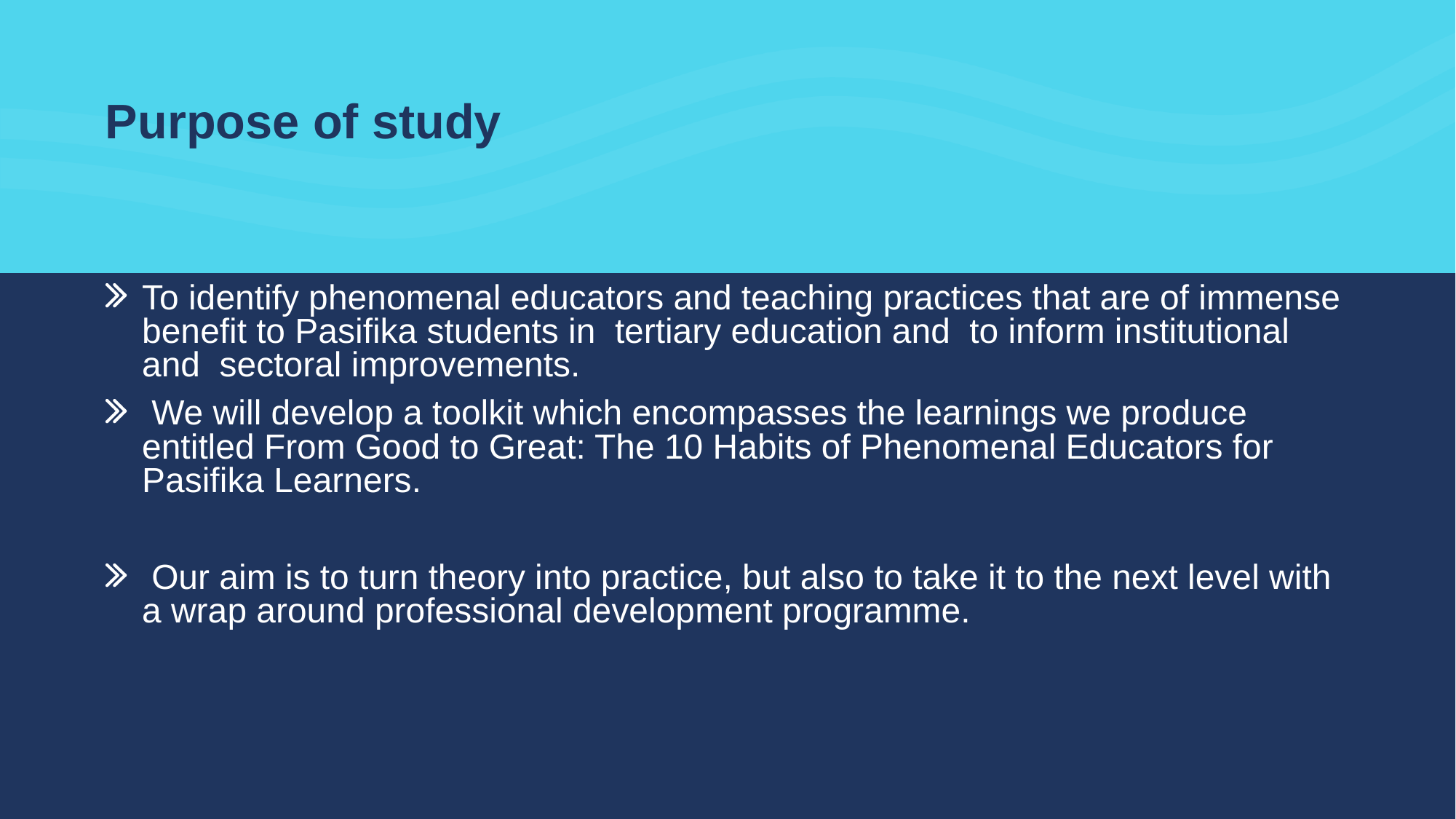

# Purpose of study
To identify phenomenal educators and teaching practices that are of immense benefit to Pasifika students in  tertiary education and  to inform institutional and  sectoral improvements.
 We will develop a toolkit which encompasses the learnings we produce entitled From Good to Great: The 10 Habits of Phenomenal Educators for Pasifika Learners.

 Our aim is to turn theory into practice, but also to take it to the next level with a wrap around professional development programme.